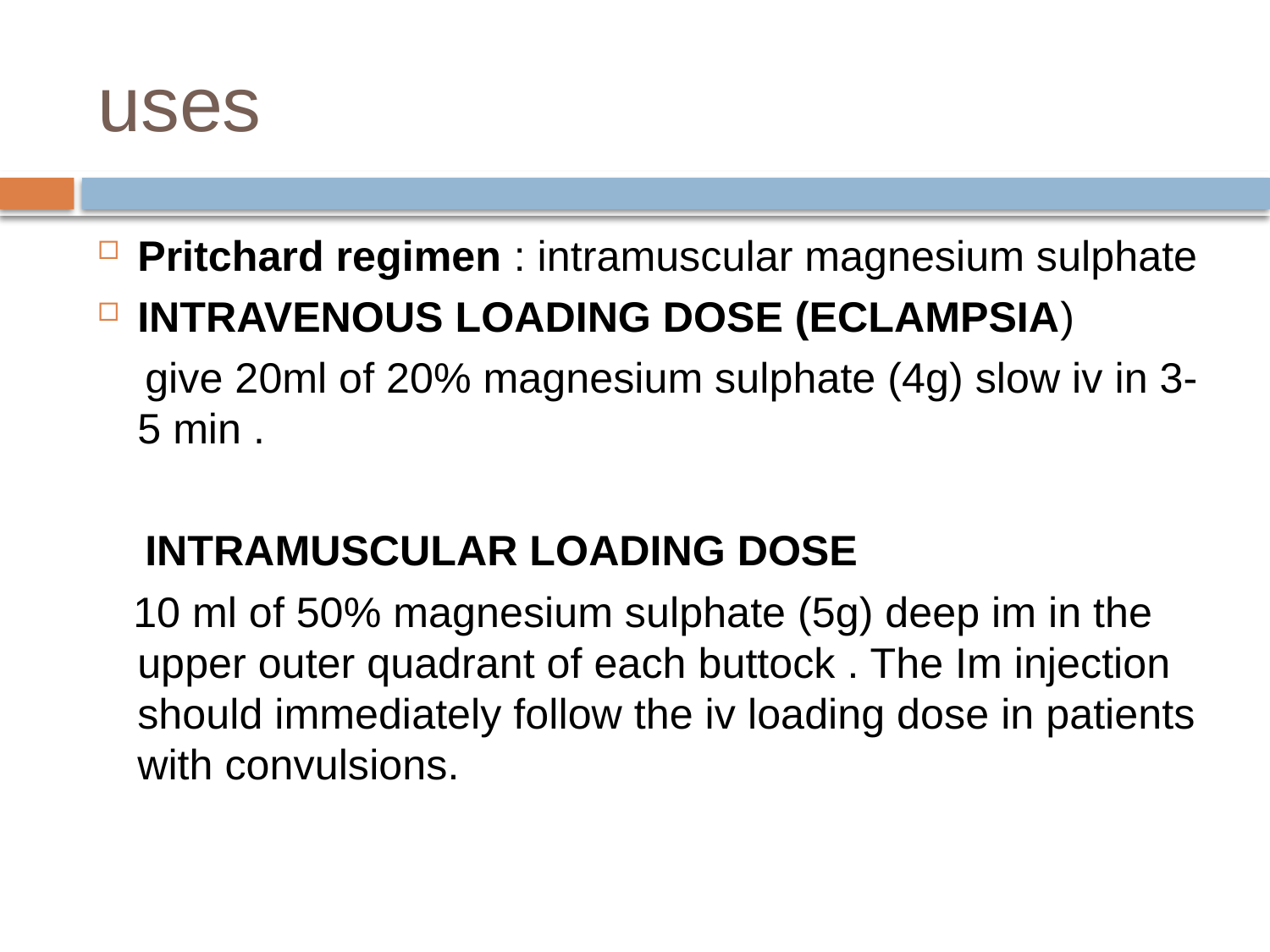

# uses
Pritchard regimen : intramuscular magnesium sulphate
INTRAVENOUS LOADING DOSE (ECLAMPSIA)
    give 20ml of 20% magnesium sulphate (4g) slow iv in 3-5 min .

    INTRAMUSCULAR LOADING DOSE
   10 ml of 50% magnesium sulphate (5g) deep im in the upper outer quadrant of each buttock . The Im injection should immediately follow the iv loading dose in patients with convulsions.